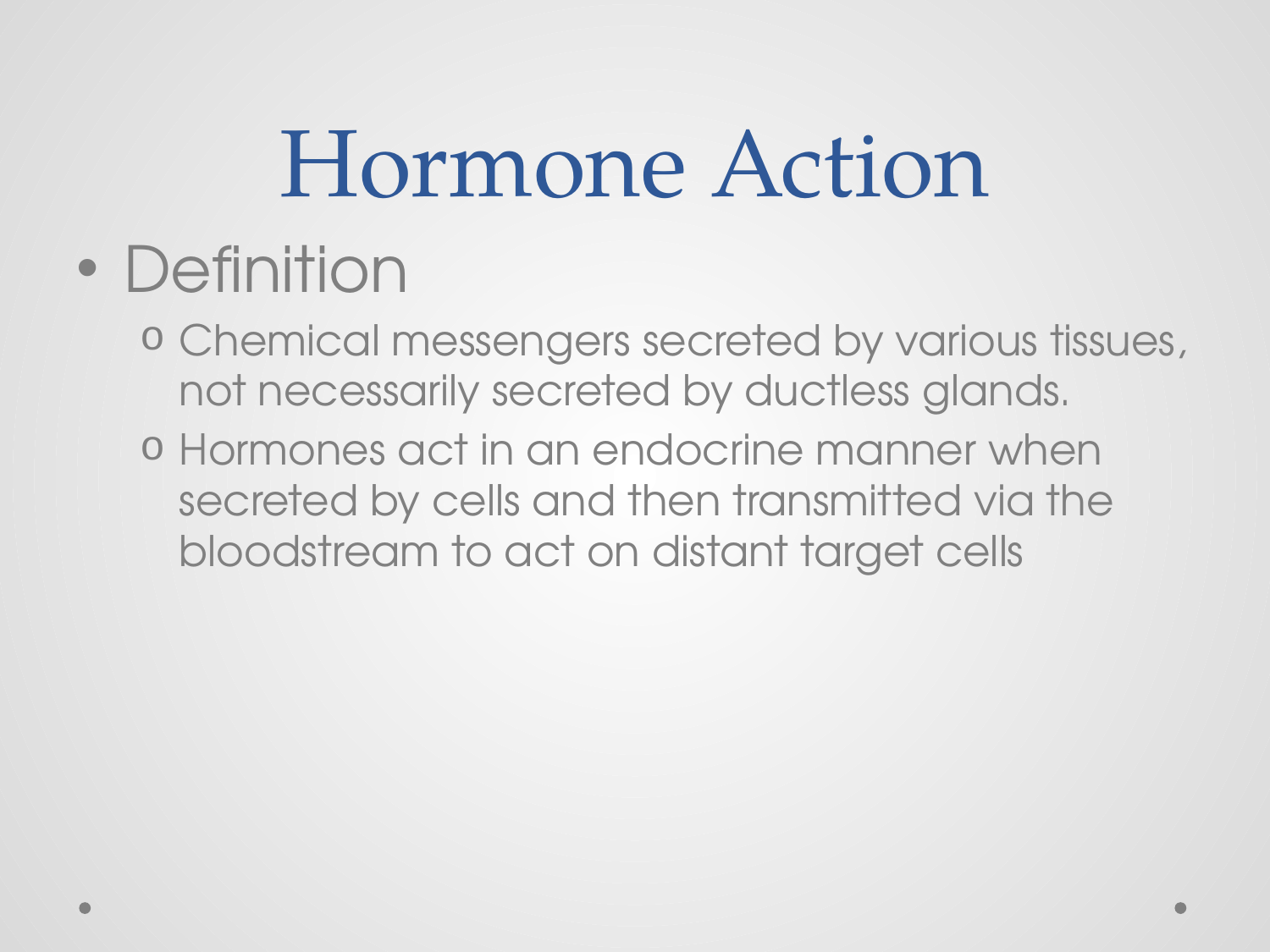

# Hormone Action
Definition
Chemical messengers secreted by various tissues, not necessarily secreted by ductless glands.
Hormones act in an endocrine manner when secreted by cells and then transmitted via the bloodstream to act on distant target cells